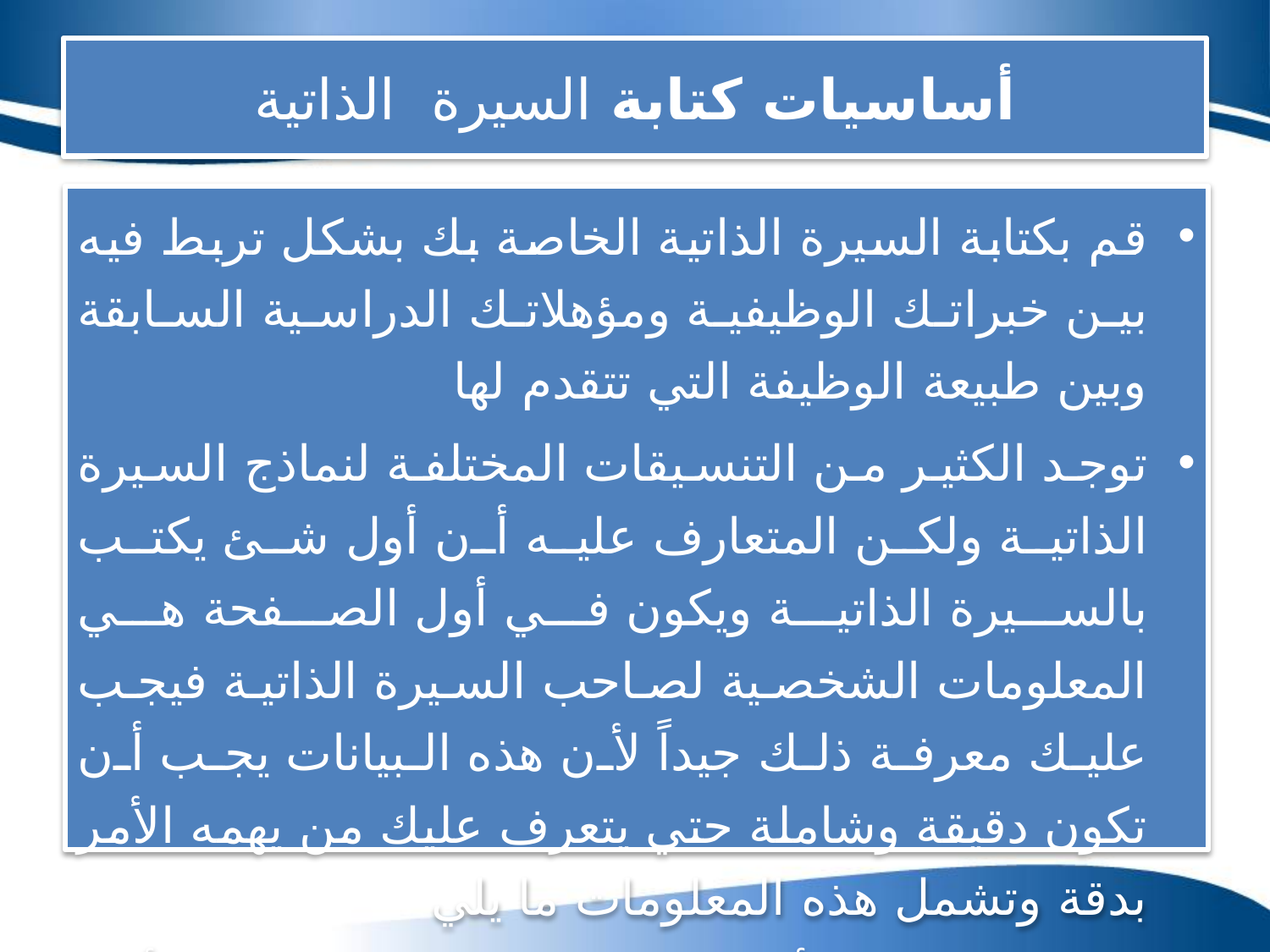

# أساسيات كتابة السيرة  الذاتية
قم بكتابة السيرة الذاتية الخاصة بك بشكل تربط فيه بين خبراتك الوظيفية ومؤهلاتك الدراسية السابقة وبين طبيعة الوظيفة التي تتقدم لها
توجد الكثير من التنسيقات المختلفة لنماذج السيرة الذاتية ولكن المتعارف عليه أن أول شئ يكتب بالسيرة الذاتية ويكون في أول الصفحة هي المعلومات الشخصية لصاحب السيرة الذاتية فيجب عليك معرفة ذلك جيداً لأن هذه البيانات يجب أن تكون دقيقة وشاملة حتي يتعرف عليك من يهمه الأمر بدقة وتشمل هذه المعلومات ما يلي
ربما سمعت عن أن مسؤولي التوظيف لا يقضون أكثر من 10 ثواني في قراءة السير